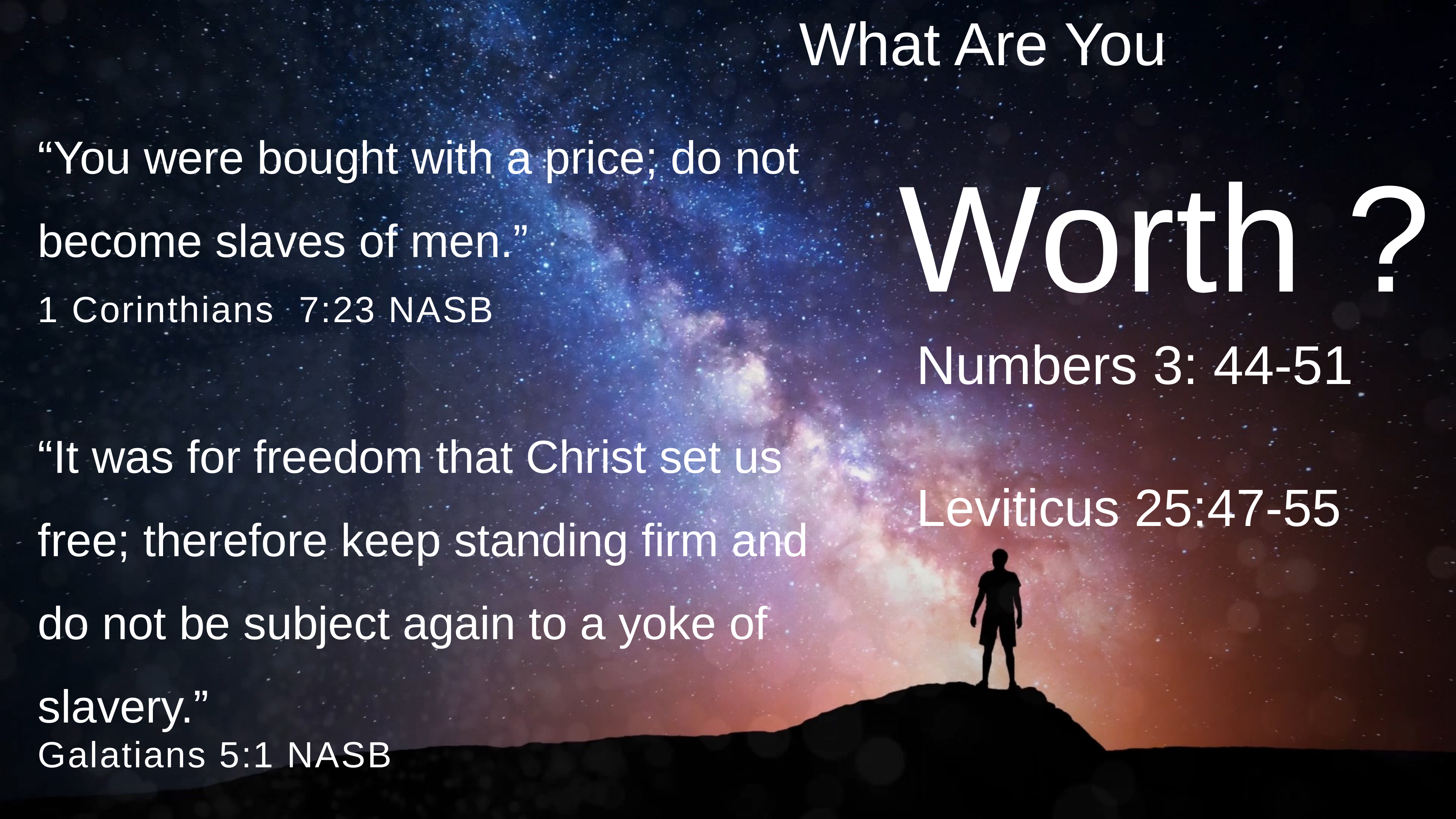

What Are You
“You were bought with a price; do not become slaves of men.”

Worth ?

1 Corinthians  7:23 NASB
Numbers 3: 44-51
“It was for freedom that Christ set us free; therefore keep standing firm and do not be subject again to a yoke of slavery.”
Leviticus 25:47-55
# Galatians 5:1 NASB